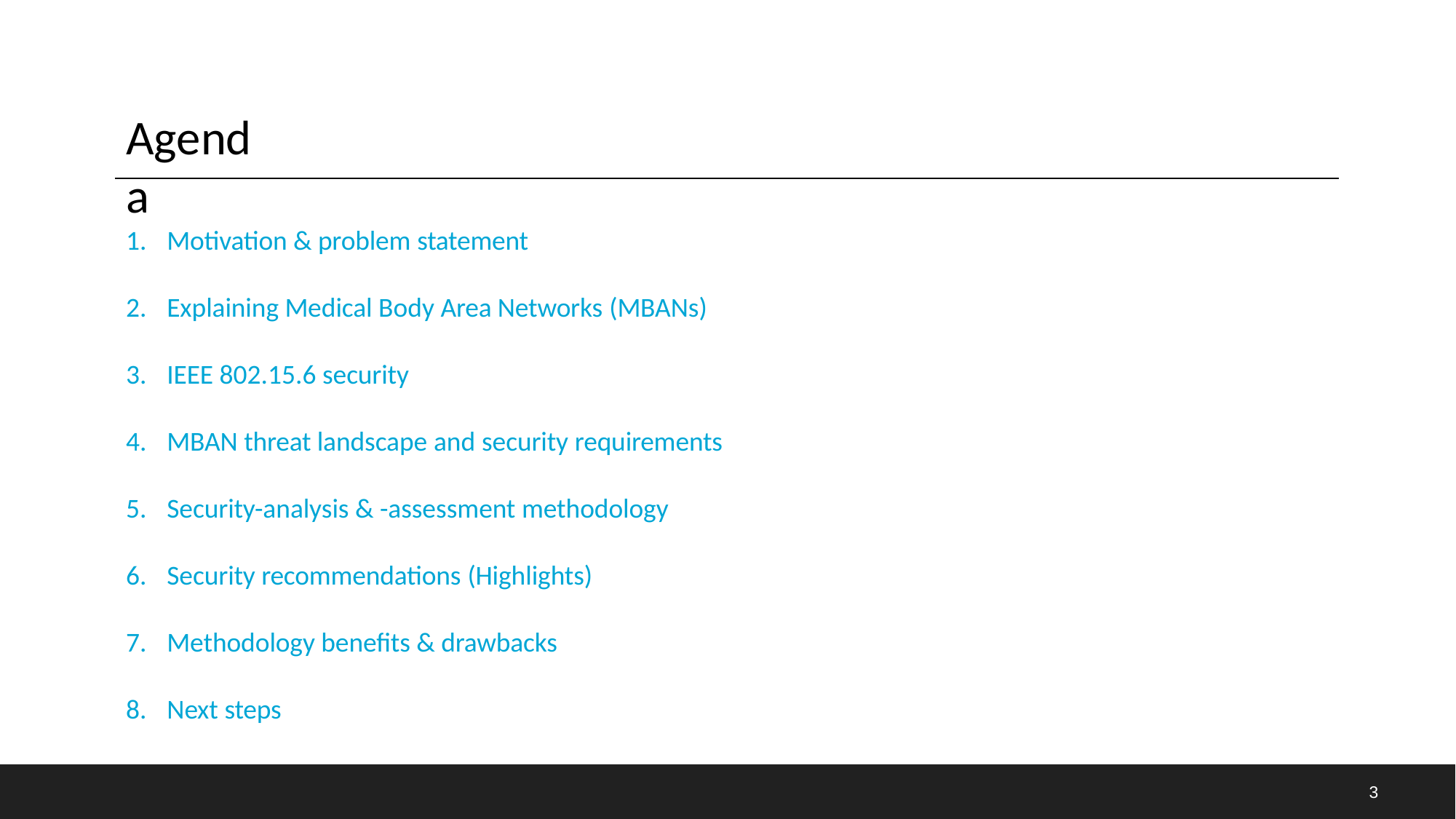

# Agenda
Motivation & problem statement

Explaining Medical Body Area Networks (MBANs)

IEEE 802.15.6 security

MBAN threat landscape and security requirements

Security-analysis & -assessment methodology

Security recommendations (Highlights)

Methodology benefits & drawbacks

Next steps
3